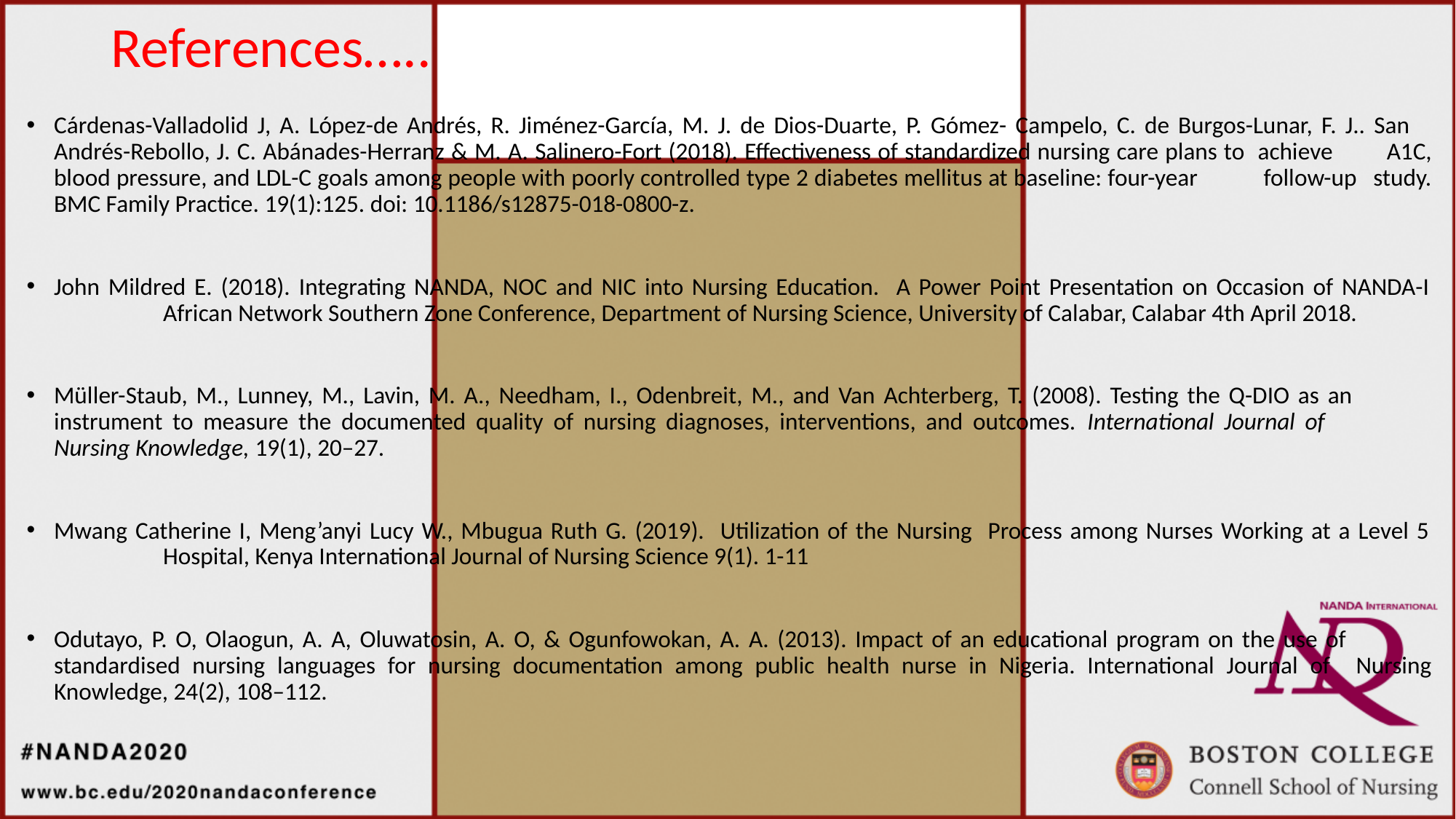

# References…..
Cárdenas-Valladolid J, A. López-de Andrés, R. Jiménez-García, M. J. de Dios-Duarte, P. Gómez- Campelo, C. de Burgos-Lunar, F. J.. San 	Andrés-Rebollo, J. C. Abánades-Herranz & M. A. Salinero-Fort (2018). Effectiveness of standardized nursing care plans to  achieve 	A1C, blood pressure, and LDL-C goals among people with poorly controlled type 2 diabetes mellitus at baseline: four-year 	follow-up 	study. BMC Family Practice. 19(1):125. doi: 10.1186/s12875-018-0800-z.

John Mildred E. (2018). Integrating NANDA, NOC and NIC into Nursing Education.  A Power Point Presentation on Occasion of NANDA-I 	African Network Southern Zone Conference, Department of Nursing Science, University of Calabar, Calabar 4th April 2018.

Müller-Staub, M., Lunney, M., Lavin, M. A., Needham, I., Odenbreit, M., and Van Achterberg, T. (2008). Testing the Q-DIO as an 	instrument to measure the documented quality of nursing diagnoses, interventions, and outcomes. International Journal of 	Nursing Knowledge, 19(1), 20–27.

Mwang Catherine I, Meng’anyi Lucy W., Mbugua Ruth G. (2019).  Utilization of the Nursing  Process among Nurses Working at a Level 5 	Hospital, Kenya International Journal of Nursing Science 9(1). 1-11

Odutayo, P. O, Olaogun, A. A, Oluwatosin, A. O, & Ogunfowokan, A. A. (2013). Impact of an educational program on the use of 	standardised nursing languages for nursing documentation among public health nurse in Nigeria. International Journal of 	Nursing Knowledge, 24(2), 108–112.